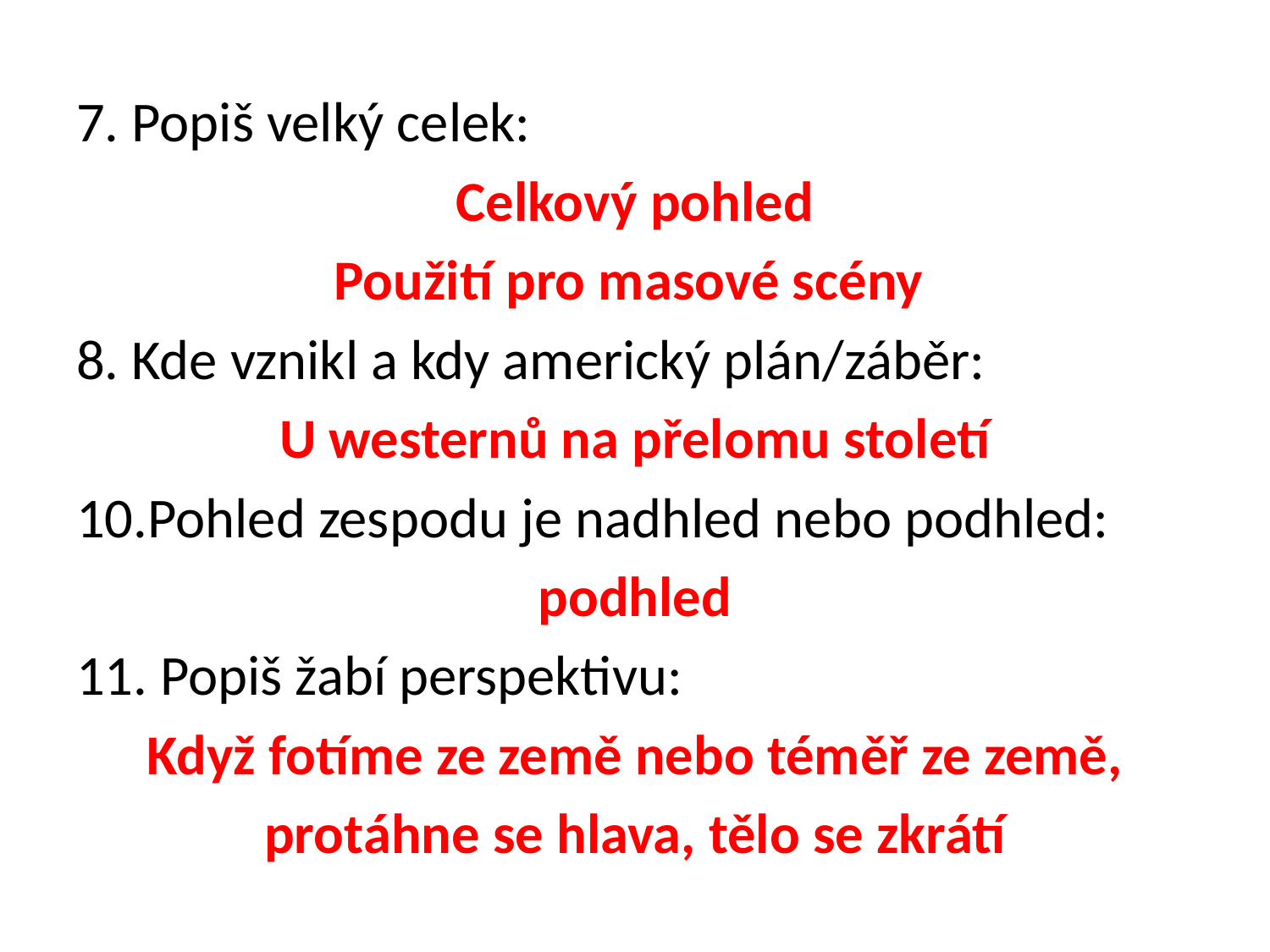

7. Popiš velký celek:
Celkový pohled
Použití pro masové scény
8. Kde vznikl a kdy americký plán/záběr:
U westernů na přelomu století
10.Pohled zespodu je nadhled nebo podhled:
podhled
11. Popiš žabí perspektivu:
Když fotíme ze země nebo téměř ze země,
protáhne se hlava, tělo se zkrátí